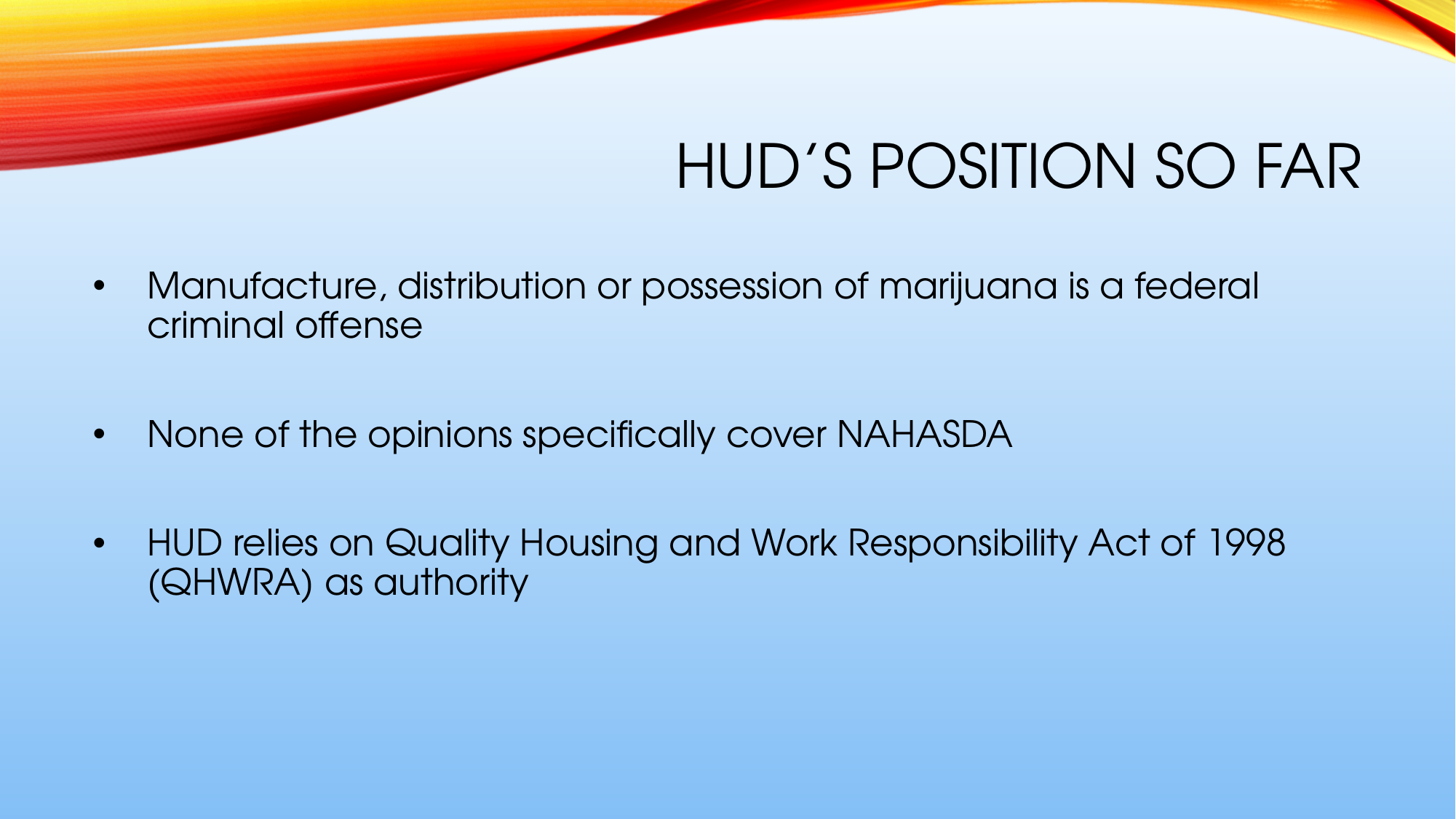

# Hud’s position so far
Manufacture, distribution or possession of marijuana is a federal criminal offense

None of the opinions specifically cover NAHASDA

HUD relies on Quality Housing and Work Responsibility Act of 1998 (QHWRA) as authority